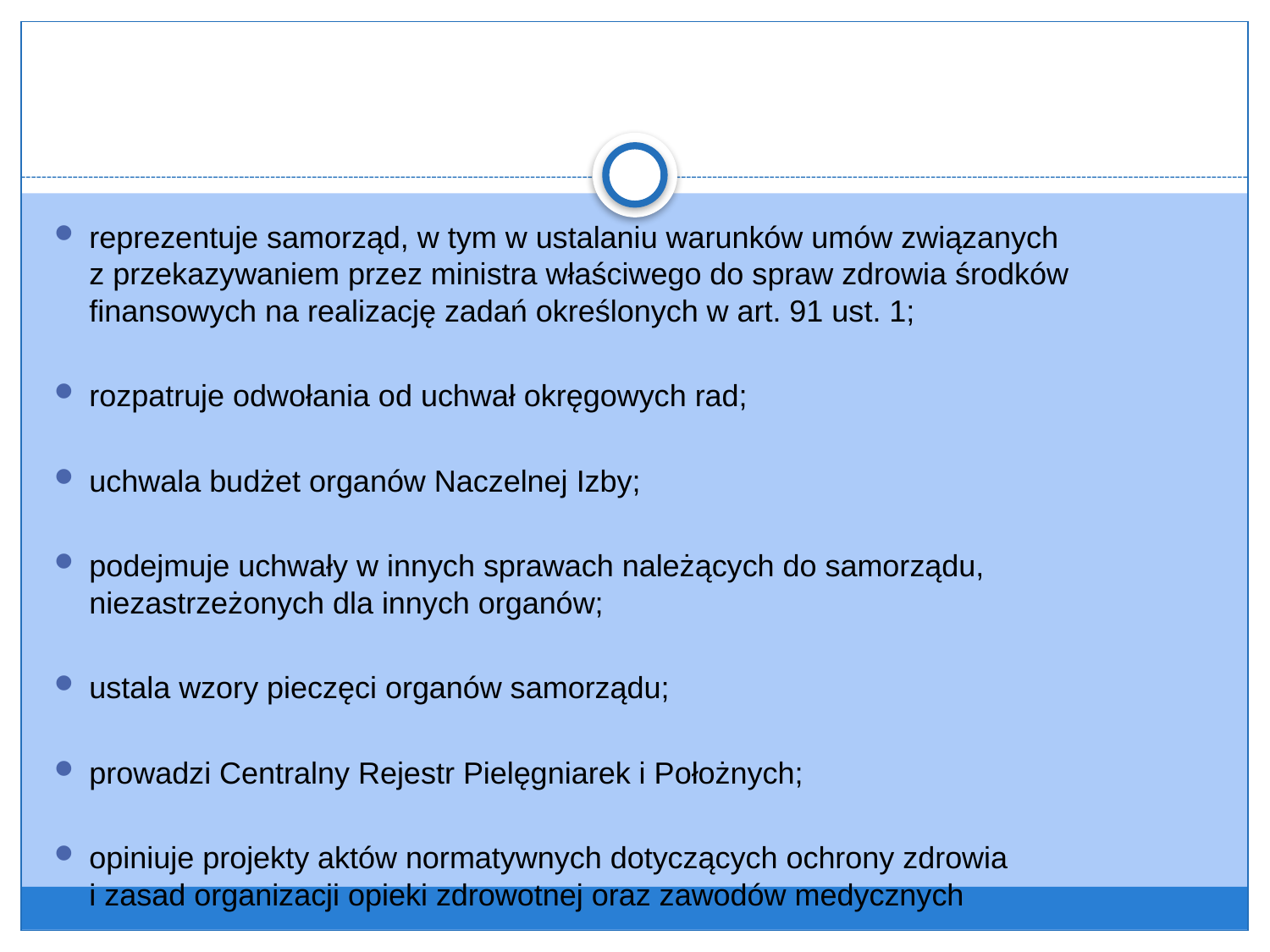

#
reprezentuje samorząd, w tym w ustalaniu warunków umów związanych
z przekazywaniem przez ministra właściwego do spraw zdrowia środków finansowych na realizację zadań określonych w art. 91 ust. 1;

rozpatruje odwołania od uchwał okręgowych rad;

uchwala budżet organów Naczelnej Izby;

podejmuje uchwały w innych sprawach należących do samorządu, niezastrzeżonych dla innych organów;

ustala wzory pieczęci organów samorządu;

prowadzi Centralny Rejestr Pielęgniarek i Położnych;

opiniuje projekty aktów normatywnych dotyczących ochrony zdrowia
i zasad organizacji opieki zdrowotnej oraz zawodów medycznych